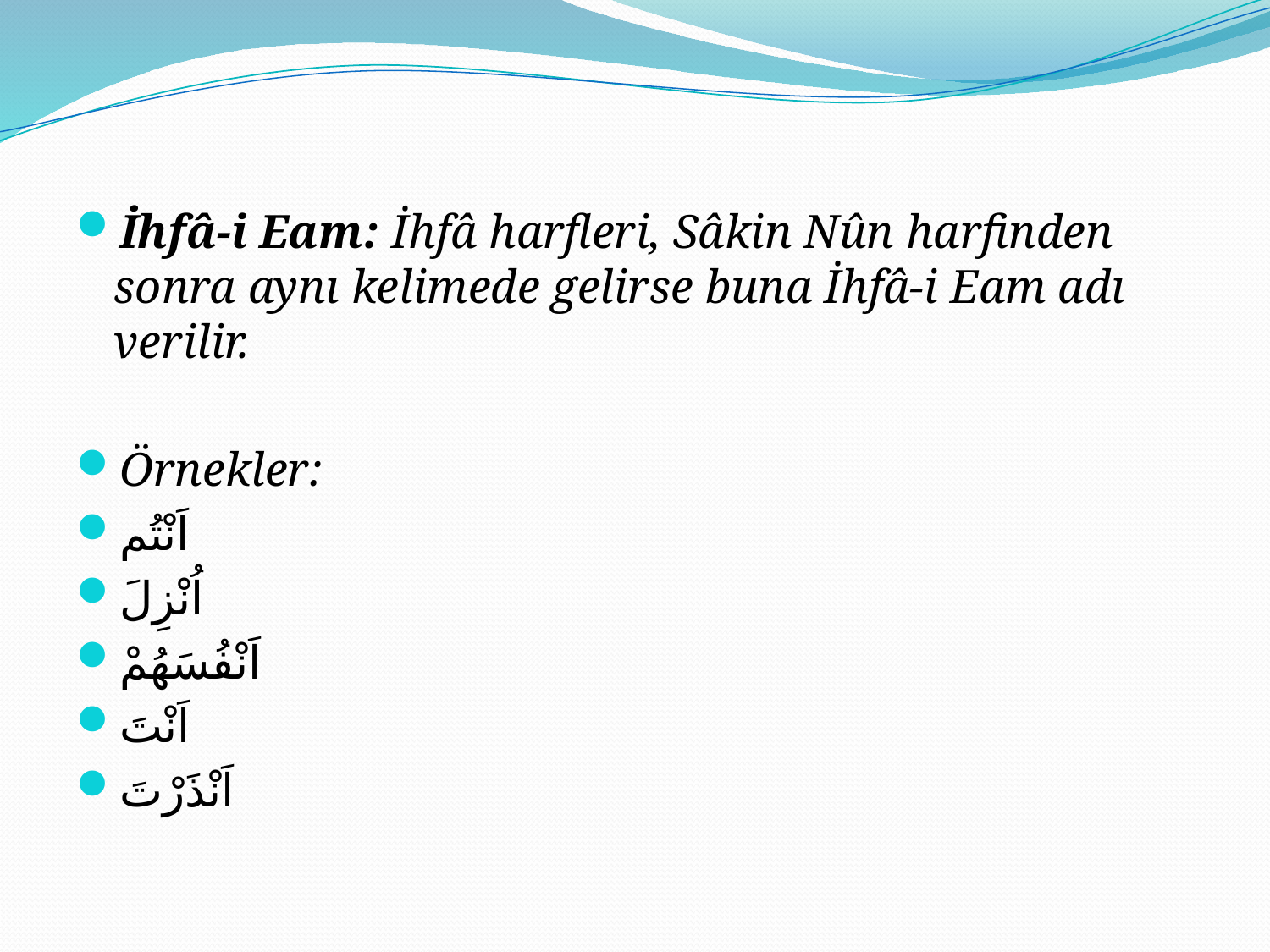

#
İhfâ-i Eam: İhfâ harfleri, Sâkin Nûn harfinden sonra aynı kelimede gelirse buna İhfâ-i Eam adı verilir.

Örnekler:
اَنْتُم
اُنْزِلَ
اَنْفُسَهُمْ
اَنْتَ
اَنْذَرْتَ